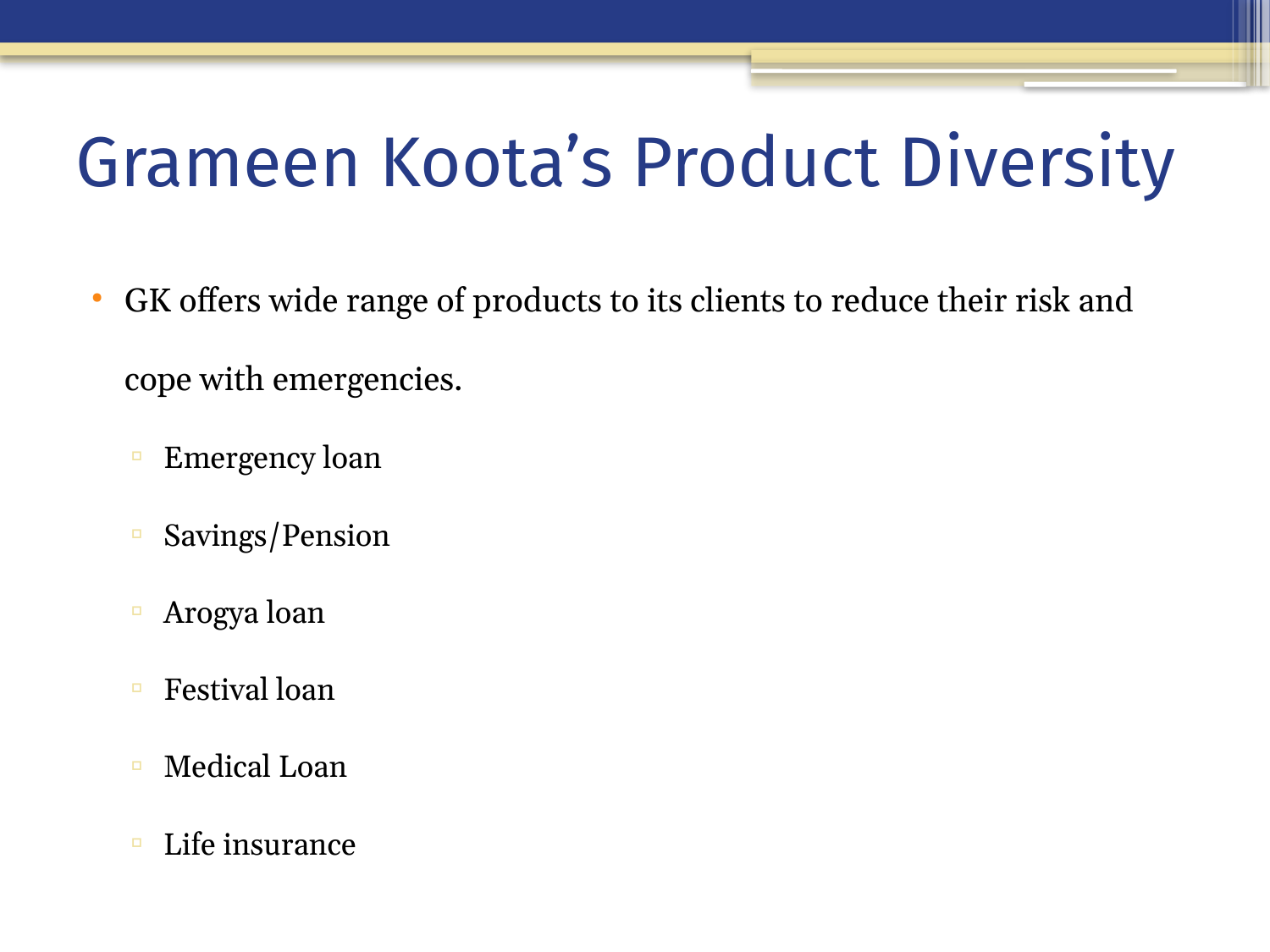

# Grameen Koota’s Product Diversity
GK offers wide range of products to its clients to reduce their risk and cope with emergencies.
Emergency loan
Savings/Pension
Arogya loan
Festival loan
Medical Loan
Life insurance